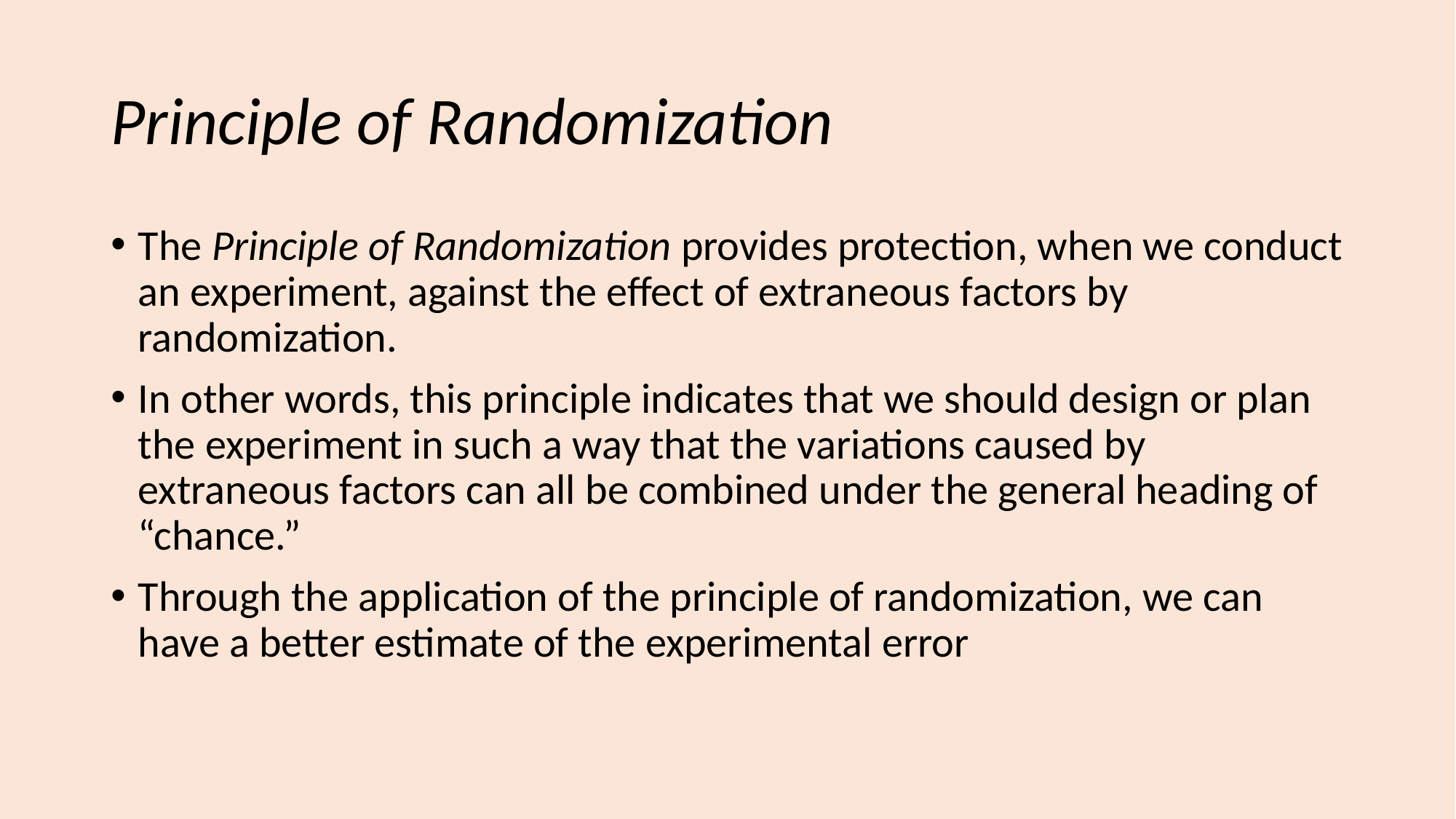

# Principle of Randomization
The Principle of Randomization provides protection, when we conduct an experiment, against the effect of extraneous factors by randomization.
In other words, this principle indicates that we should design or plan the experiment in such a way that the variations caused by extraneous factors can all be combined under the general heading of “chance.”
Through the application of the principle of randomization, we can have a better estimate of the experimental error